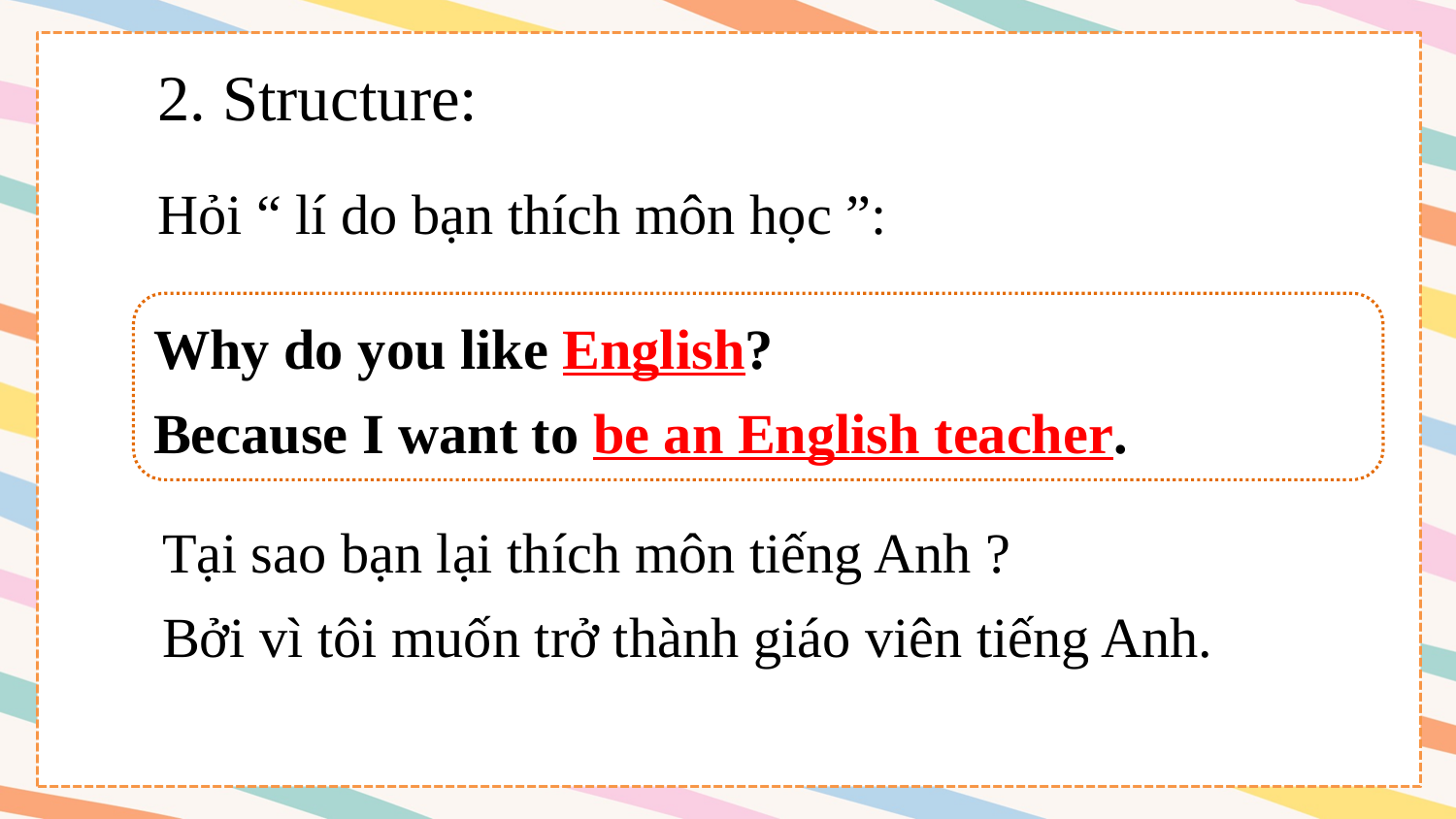

2. Structure:
Hỏi “ lí do bạn thích môn học ”:
Why do you like English?
Because I want to be an English teacher.
Tại sao bạn lại thích môn tiếng Anh ?
Bởi vì tôi muốn trở thành giáo viên tiếng Anh.